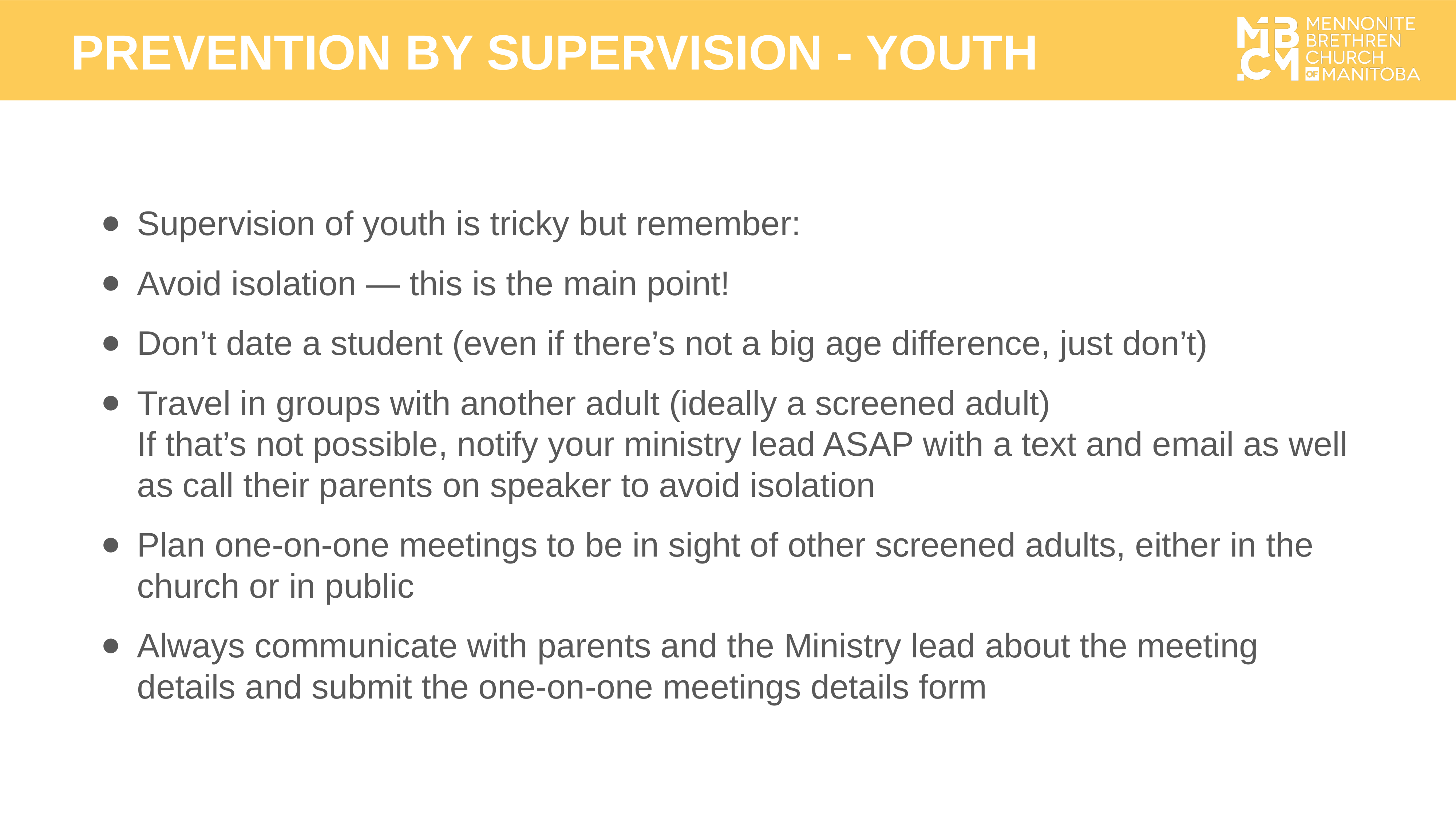

PREVENTION BY SUPERVISION - YOUTH
Supervision of youth is tricky but remember:
Avoid isolation — this is the main point!
Don’t date a student (even if there’s not a big age difference, just don’t)
Travel in groups with another adult (ideally a screened adult)
If that’s not possible, notify your ministry lead ASAP with a text and email as well as call their parents on speaker to avoid isolation
Plan one-on-one meetings to be in sight of other screened adults, either in the church or in public
Always communicate with parents and the Ministry lead about the meeting details and submit the one-on-one meetings details form